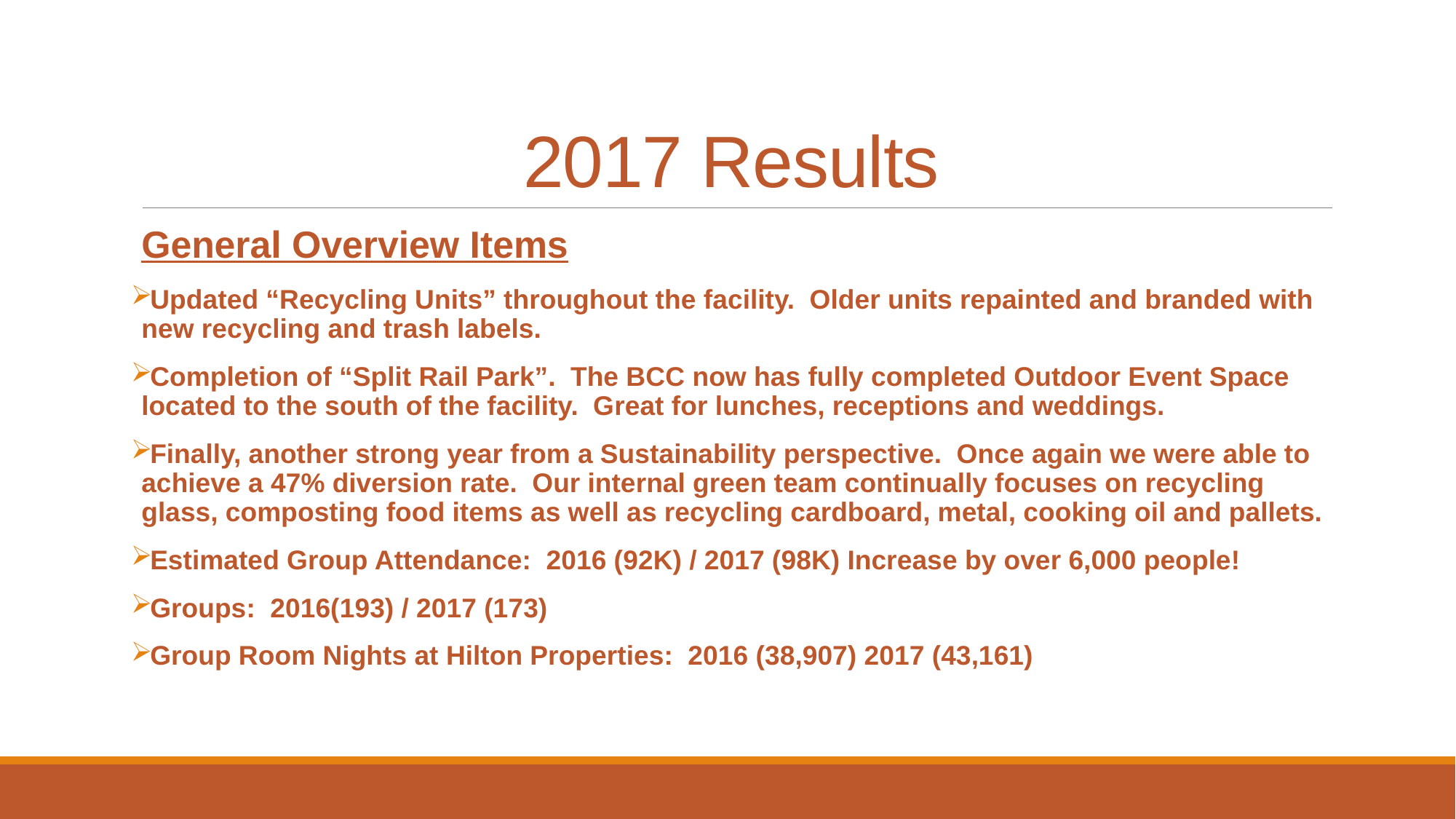

# 2017 Results
General Overview Items
Updated “Recycling Units” throughout the facility.  Older units repainted and branded with new recycling and trash labels.
Completion of “Split Rail Park”.  The BCC now has fully completed Outdoor Event Space located to the south of the facility.  Great for lunches, receptions and weddings.
Finally, another strong year from a Sustainability perspective.  Once again we were able to achieve a 47% diversion rate.  Our internal green team continually focuses on recycling glass, composting food items as well as recycling cardboard, metal, cooking oil and pallets.
Estimated Group Attendance:  2016 (92K) / 2017 (98K) Increase by over 6,000 people!
Groups:  2016(193) / 2017 (173)
Group Room Nights at Hilton Properties:  2016 (38,907) 2017 (43,161)